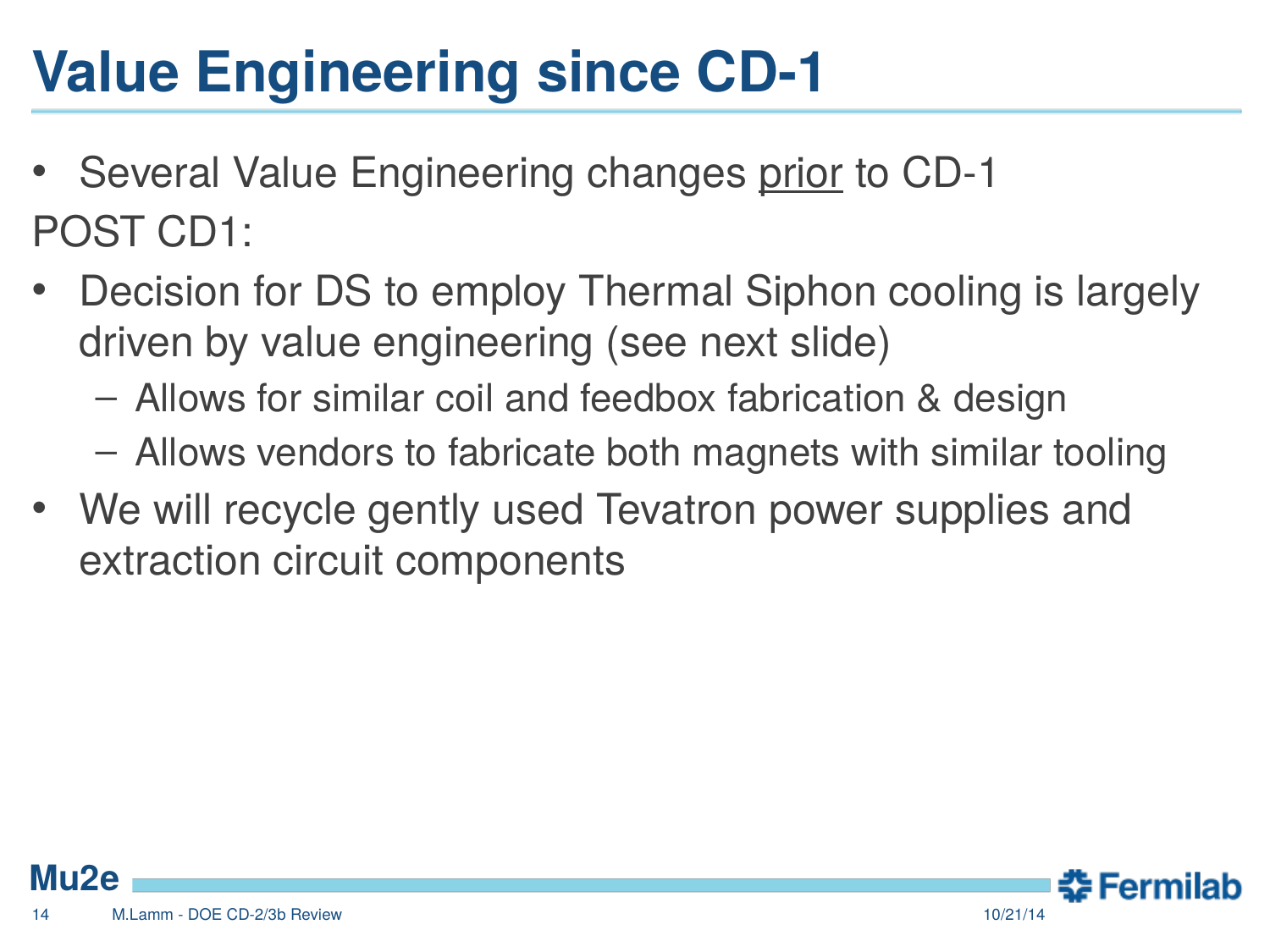

# Value Engineering since CD-1
Several Value Engineering changes prior to CD-1
POST CD1:
Decision for DS to employ Thermal Siphon cooling is largely driven by value engineering (see next slide)
Allows for similar coil and feedbox fabrication & design
Allows vendors to fabricate both magnets with similar tooling
We will recycle gently used Tevatron power supplies and extraction circuit components

14
M.Lamm - DOE CD-2/3b Review
10/21/14